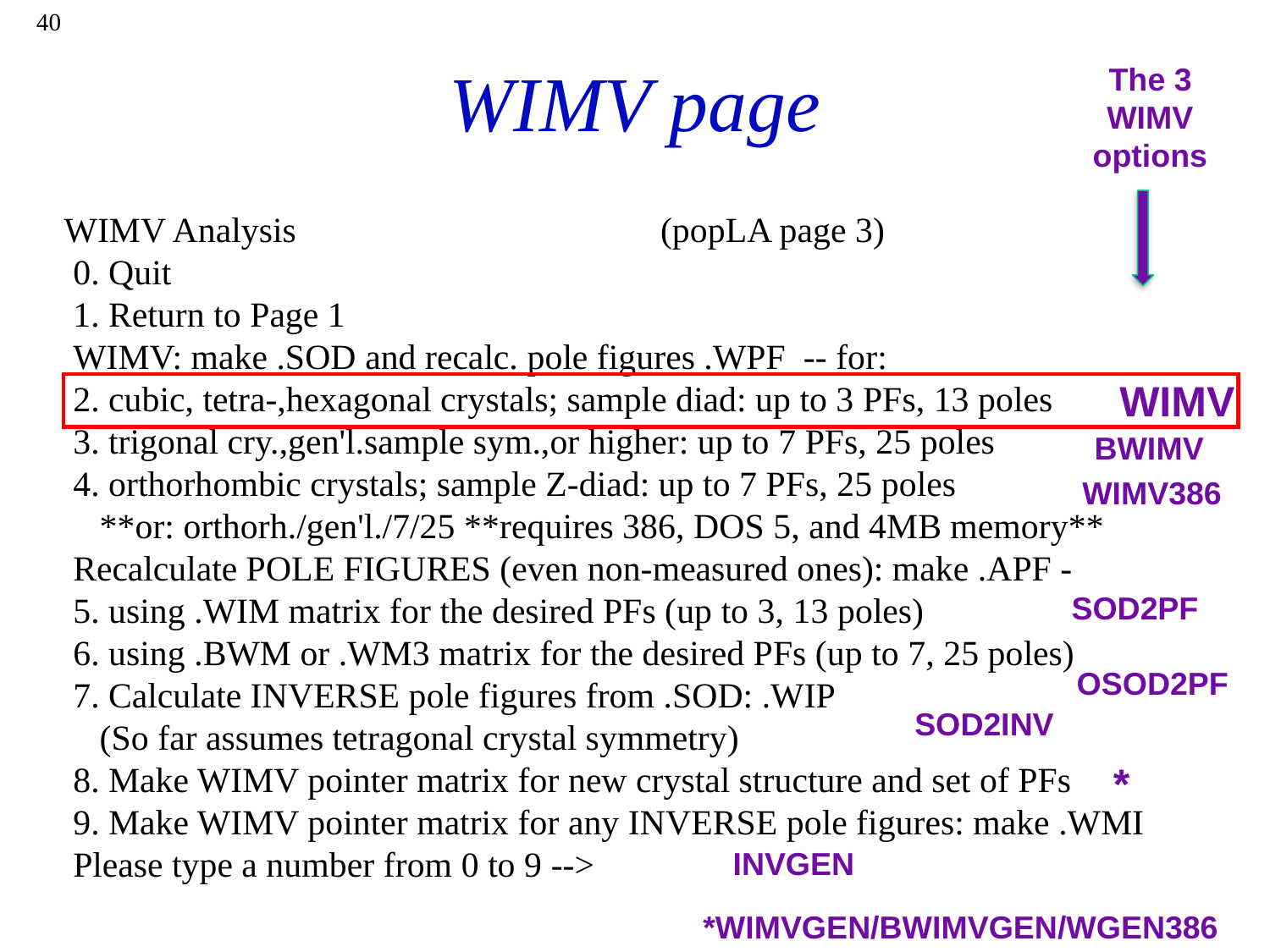

40
# WIMV page
The 3
WIMV
options

WIMV Analysis                                         (popLA page 3)
 0. Quit
 1. Return to Page 1
 WIMV: make .SOD and recalc. pole figures .WPF  -- for:
 2. cubic, tetra-,hexagonal crystals; sample diad: up to 3 PFs, 13 poles
 3. trigonal cry.,gen'l.sample sym.,or higher: up to 7 PFs, 25 poles
 4. orthorhombic crystals; sample Z-diad: up to 7 PFs, 25 poles
    **or: orthorh./gen'l./7/25 **requires 386, DOS 5, and 4MB memory**
 Recalculate POLE FIGURES (even non-measured ones): make .APF -
 5. using .WIM matrix for the desired PFs (up to 3, 13 poles)
 6. using .BWM or .WM3 matrix for the desired PFs (up to 7, 25 poles)
 7. Calculate INVERSE pole figures from .SOD: .WIP
    (So far assumes tetragonal crystal symmetry)
 8. Make WIMV pointer matrix for new crystal structure and set of PFs
 9. Make WIMV pointer matrix for any INVERSE pole figures: make .WMI
 Please type a number from 0 to 9 -->
WIMV

BWIMV
WIMV386
SOD2PF
OSOD2PF
SOD2INV
*
INVGEN
*WIMVGEN/BWIMVGEN/WGEN386